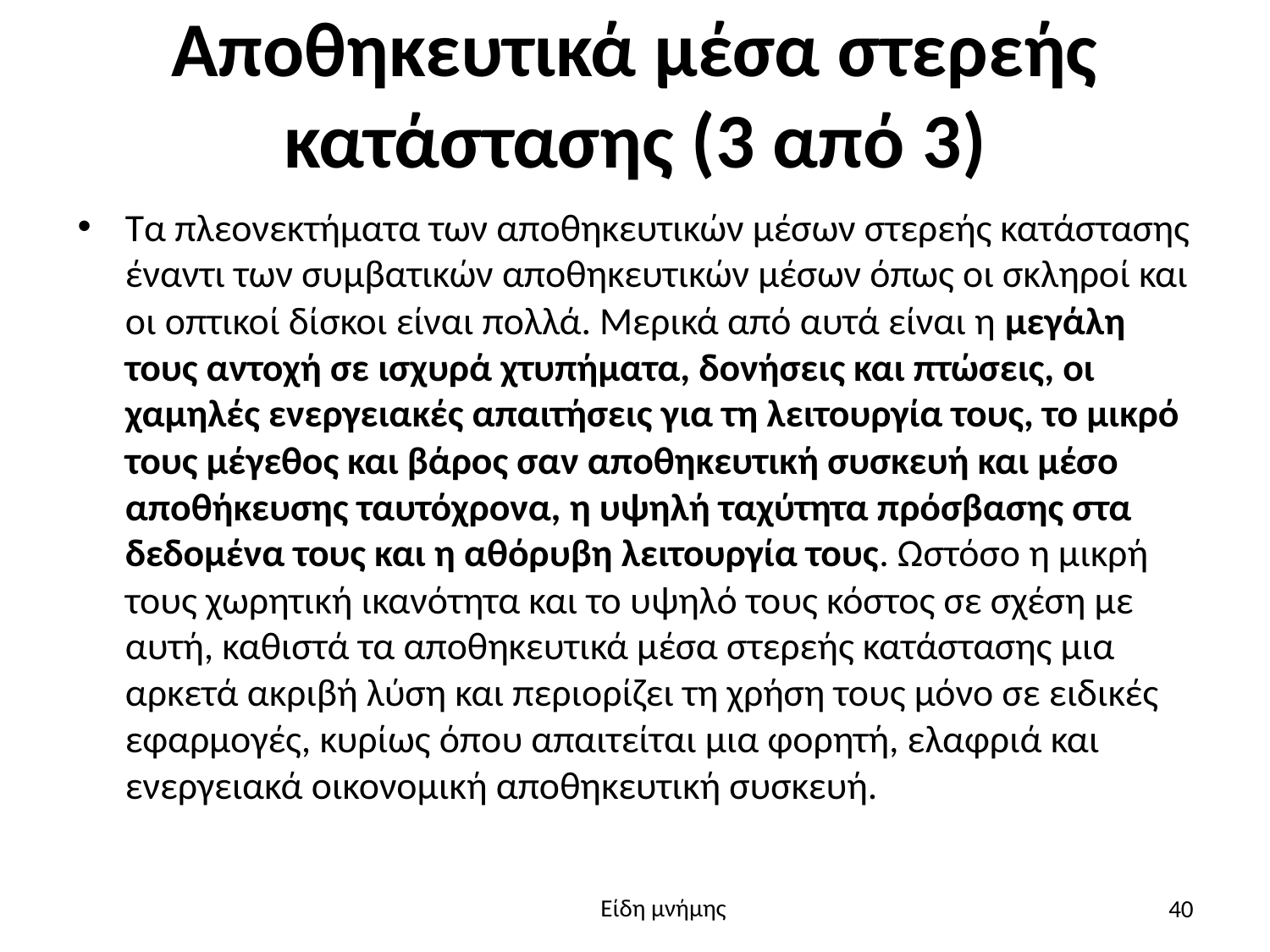

# Αποθηκευτικά μέσα στερεής κατάστασης (3 από 3)
Τα πλεονεκτήματα των αποθηκευτικών μέσων στερεής κατάστασης έναντι των συμβατικών αποθηκευτικών μέσων όπως οι σκληροί και οι οπτικοί δίσκοι είναι πολλά. Μερικά από αυτά είναι η μεγάλη τους αντοχή σε ισχυρά χτυπήματα, δονήσεις και πτώσεις, οι χαμηλές ενεργειακές απαιτήσεις για τη λειτουργία τους, το μικρό τους μέγεθος και βάρος σαν αποθηκευτική συσκευή και μέσο αποθήκευσης ταυτόχρονα, η υψηλή ταχύτητα πρόσβασης στα δεδομένα τους και η αθόρυβη λειτουργία τους. Ωστόσο η μικρή τους χωρητική ικανότητα και το υψηλό τους κόστος σε σχέση με αυτή, καθιστά τα αποθηκευτικά μέσα στερεής κατάστασης μια αρκετά ακριβή λύση και περιορίζει τη χρήση τους μόνο σε ειδικές εφαρμογές, κυρίως όπου απαιτείται μια φορητή, ελαφριά και ενεργειακά οικονομική αποθηκευτική συσκευή.
40
Είδη μνήμης